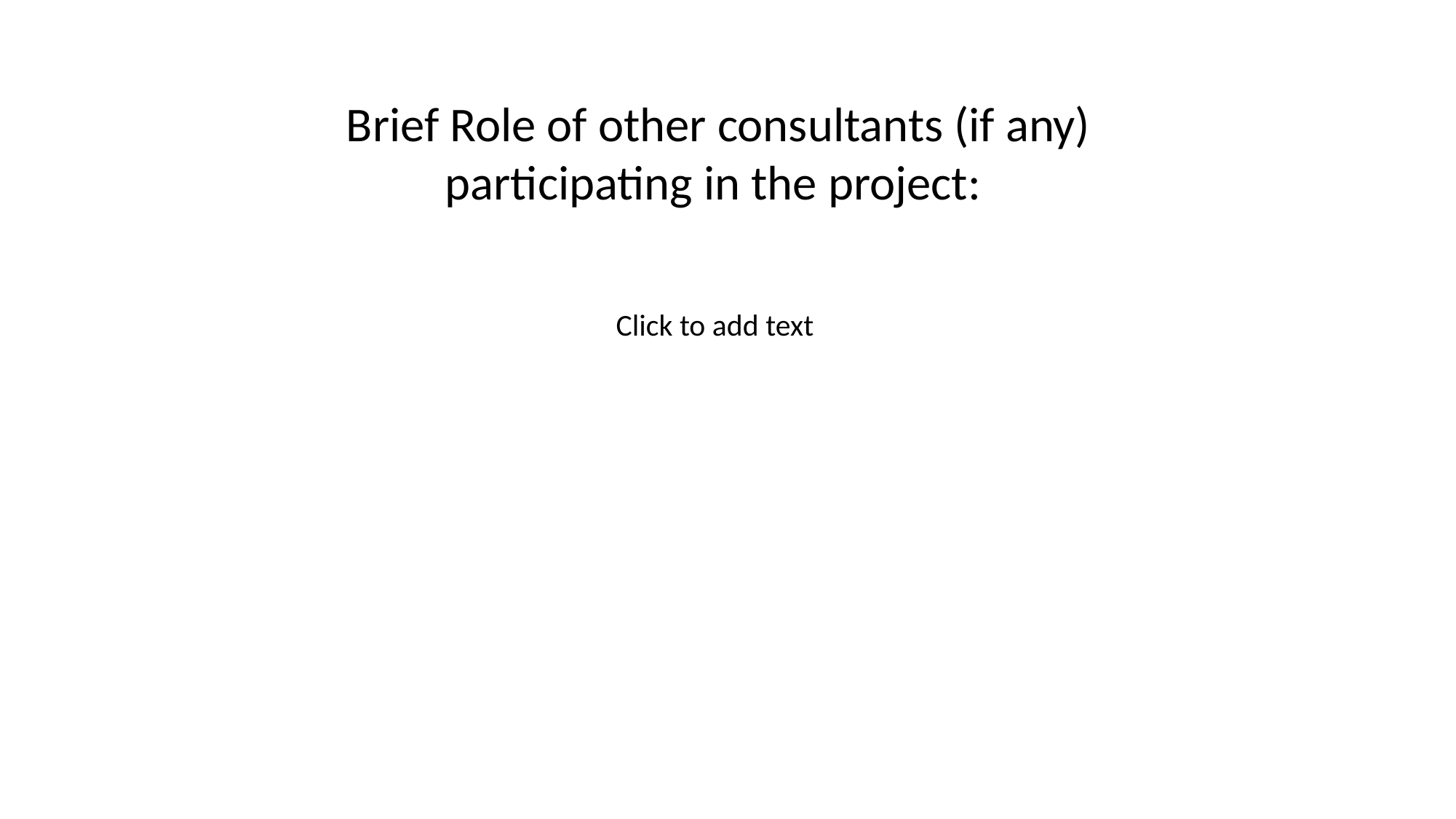

# Brief Role of other consultants (if any) participating in the project:
Click to add text